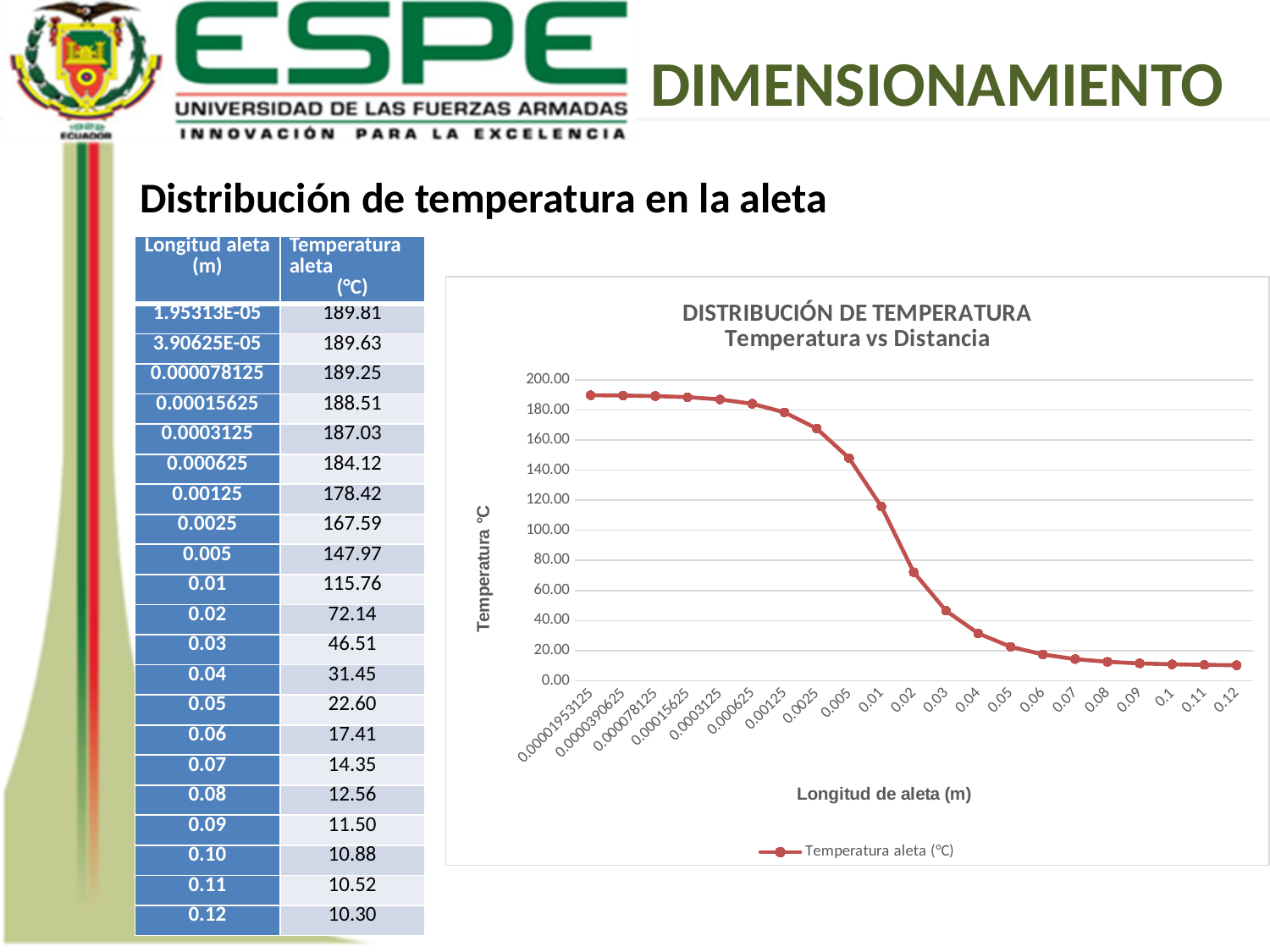

DIMENSIONAMIENTO
Distribución de temperatura en la aleta

| Longitud aleta (m) | Temperatura aleta (°C) |
| --- | --- |
| 1.95313E-05 | 189.81 |
| 3.90625E-05 | 189.63 |
| 0.000078125 | 189.25 |
| 0.00015625 | 188.51 |
| 0.0003125 | 187.03 |
| 0.000625 | 184.12 |
| 0.00125 | 178.42 |
| 0.0025 | 167.59 |
| 0.005 | 147.97 |
| 0.01 | 115.76 |
| 0.02 | 72.14 |
| 0.03 | 46.51 |
| 0.04 | 31.45 |
| 0.05 | 22.60 |
| 0.06 | 17.41 |
| 0.07 | 14.35 |
| 0.08 | 12.56 |
| 0.09 | 11.50 |
| 0.10 | 10.88 |
| 0.11 | 10.52 |
| 0.12 | 10.30 |

### Chart: DISTRIBUCIÓN DE TEMPERATURA
Temperatura vs Distancia

| Category | Temperatura aleta (°C) |
|---|---|
| 1.953125E-5 | 189.81313612442568 |
| 3.9062500000000001E-5 | 189.6264662383402 |
| 7.8125000000000002E-5 | 189.25370762929765 |
| 1.5625E-4 | 188.51050943805404 |
| 3.1250000000000001E-4 | 187.03334433240875 |
| 6.2500000000000001E-4 | 184.11558336398448 |
| 1.25E-3 | 178.42353538989238 |
| 2.5000000000000001E-3 | 167.59159596239073 |
| 5.0000000000000001E-3 | 147.97283954429668 |
| 0.01 | 115.75835806620131 |
| 0.02 | 72.13794611588247 |
| 0.03 | 46.50892863789902 |
| 0.04 | 31.45069081944619 |
| 0.05 | 22.603276891390927 |
| 0.06 | 17.40501039048446 |
| 7.0000000000000007E-2 | 14.35078744644887 |
| 0.08 | 12.556289647952628 |
| 0.09 | 11.501938866161655 |
| 0.1 | 10.882458824450381 |
| 0.11 | 10.518485535193904 |
| 0.12 | 10.304634327128793 |